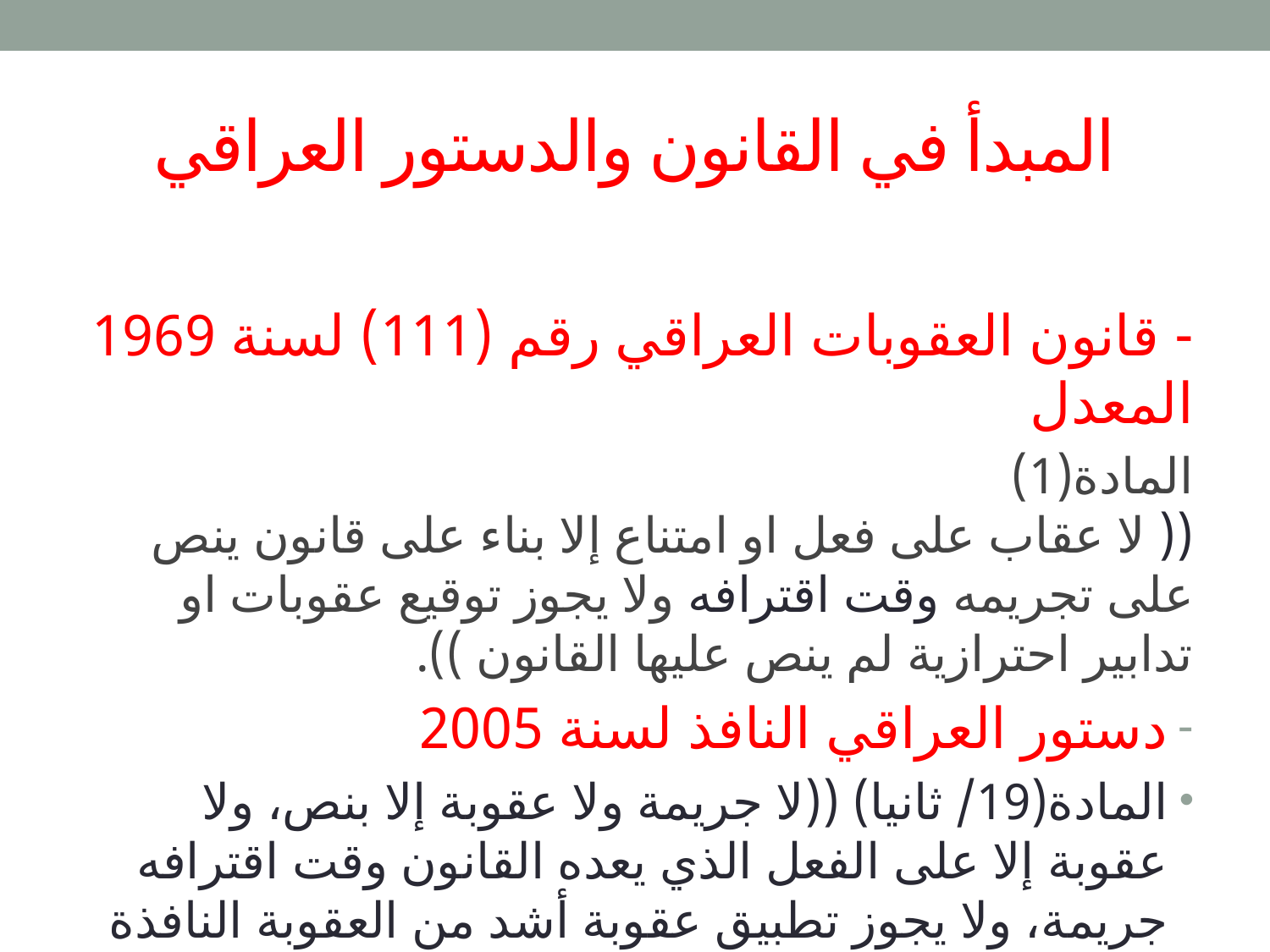

# المبدأ في القانون والدستور العراقي

- قانون العقوبات العراقي رقم (111) لسنة 1969 المعدل
المادة(1)
(( لا عقاب على فعل او امتناع إلا بناء على قانون ينص على تجريمه وقت اقترافه ولا يجوز توقيع عقوبات او تدابير احترازية لم ينص عليها القانون )).
دستور العراقي النافذ لسنة 2005
المادة(19/ ثانيا) ((لا جريمة ولا عقوبة إلا بنص، ولا عقوبة إلا على الفعل الذي يعده القانون وقت اقترافه جريمة، ولا يجوز تطبيق عقوبة أشد من العقوبة النافذة وقت ارتكاب الجريمة )).